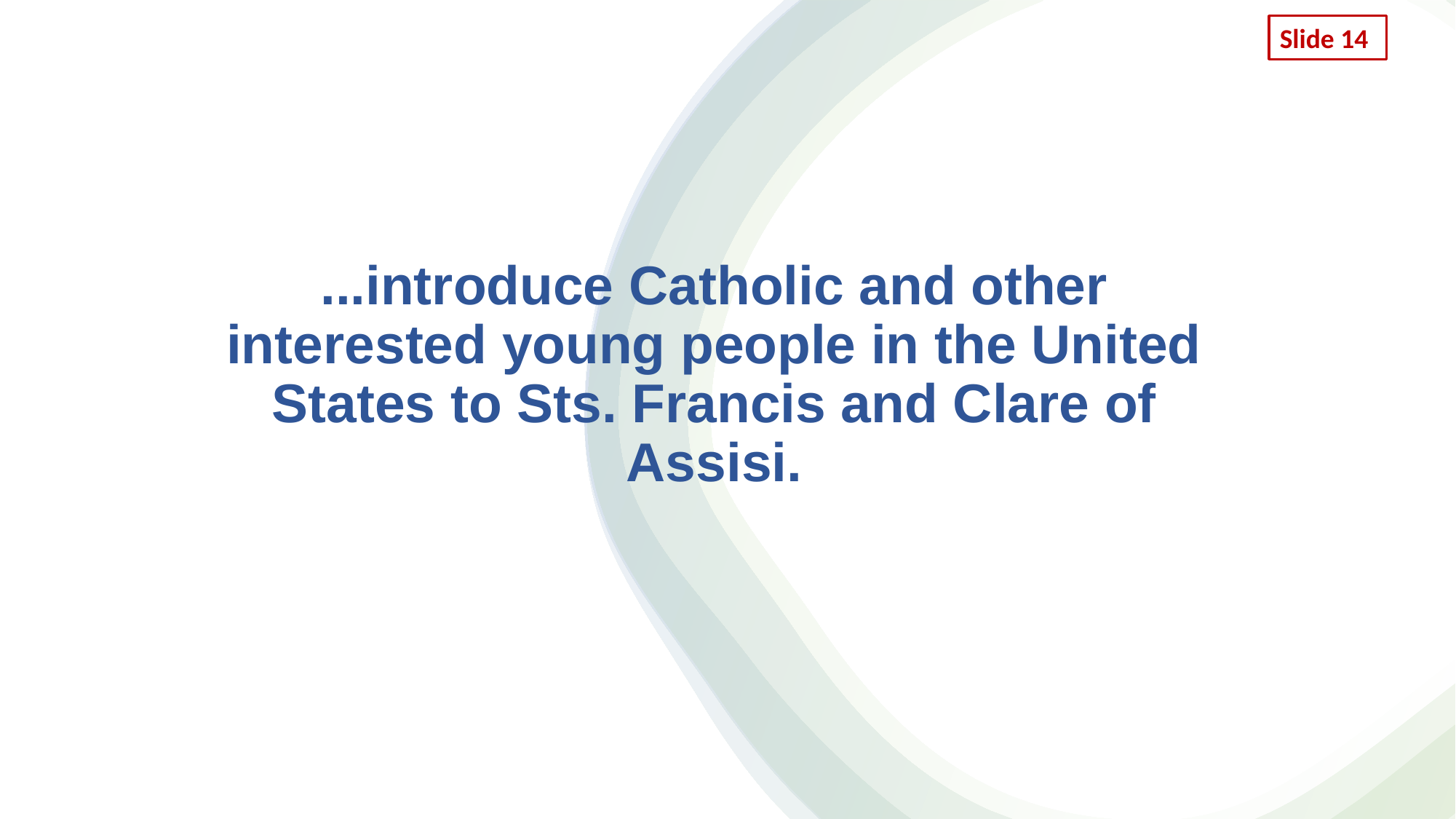

Slide 14
...introduce Catholic and other interested young people in the United States to Sts. Francis and Clare of Assisi.